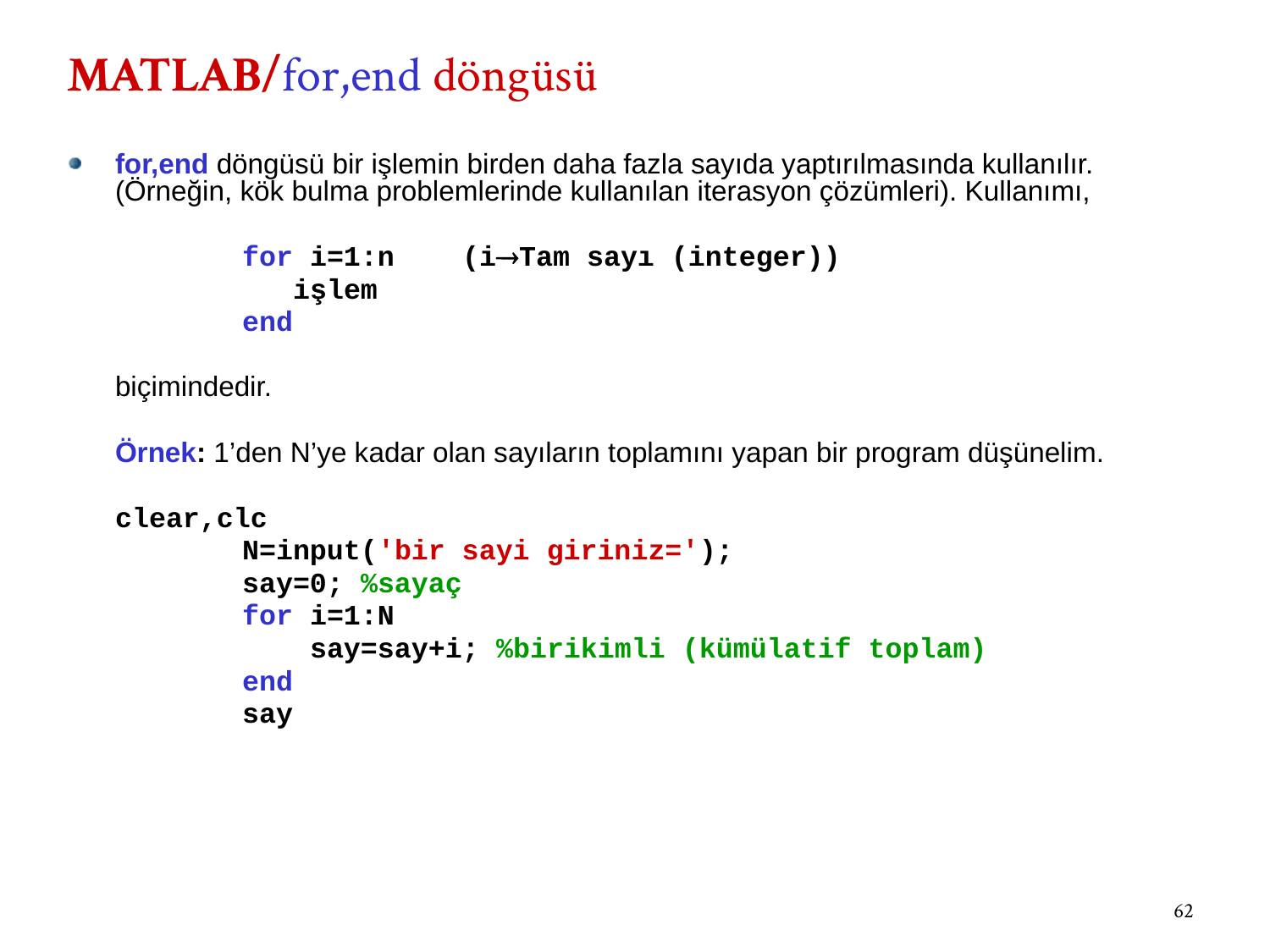

# MATLAB/for,end döngüsü
for,end döngüsü bir işlemin birden daha fazla sayıda yaptırılmasında kullanılır. (Örneğin, kök bulma problemlerinde kullanılan iterasyon çözümleri). Kullanımı,

		for i=1:n    (i→Tam sayı (integer))
		   işlem
		end

	biçimindedir.

	Örnek: 1’den N’ye kadar olan sayıların toplamını yapan bir program düşünelim.

      	clear,clc
		N=input('bir sayi giriniz=');
		say=0; %sayaç
		for i=1:N
		    say=say+i; %birikimli (kümülatif toplam)
		end
		say
62